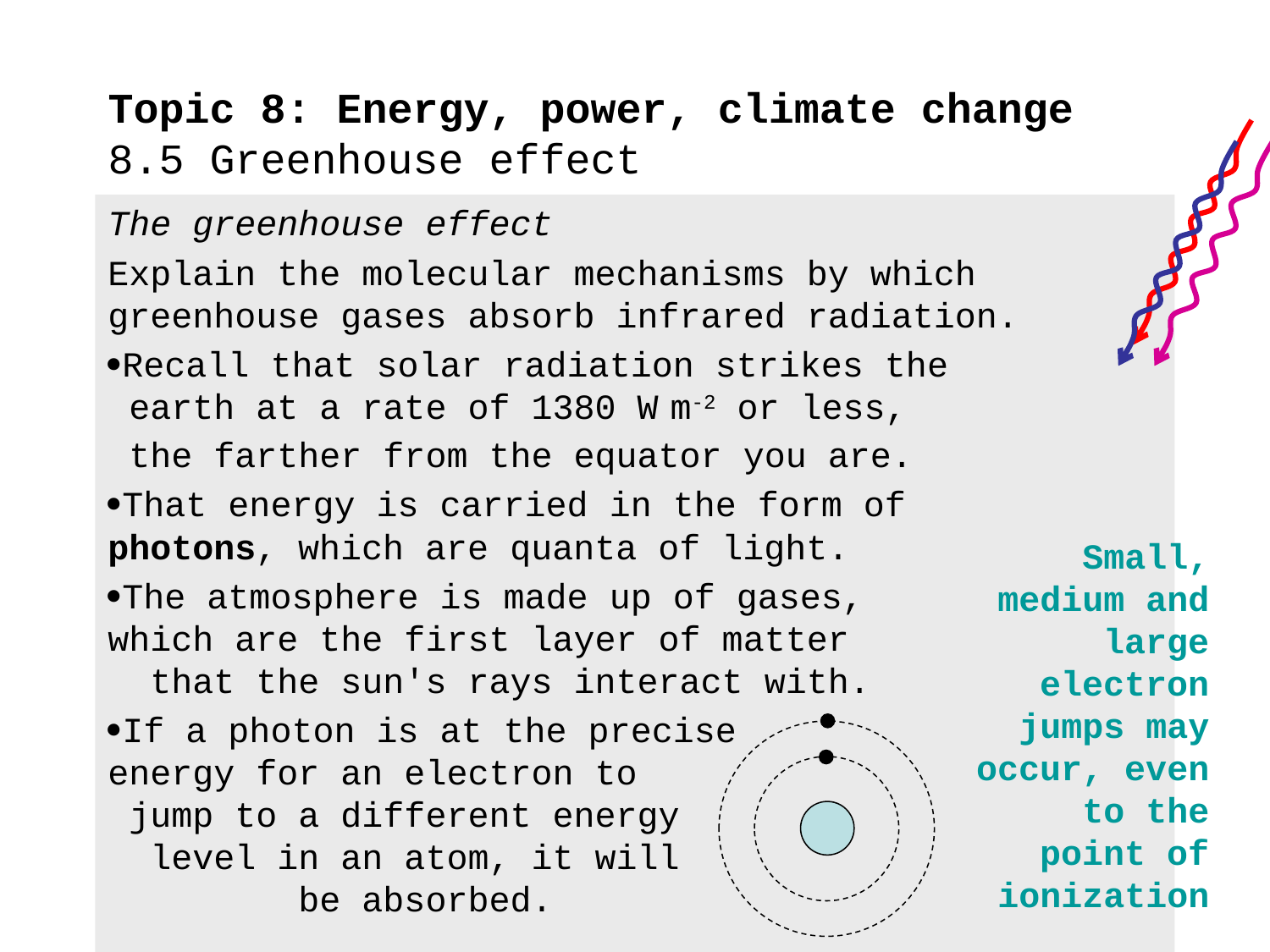

# Topic 8: Energy, power, climate change 8.5 Greenhouse effect
The greenhouse effect
Explain the molecular mechanisms by which greenhouse gases absorb infrared radiation.
•Recall that solar radiation strikes the            earth at a rate of 1380 W m-2 or less,              the farther from the equator you are.
•That energy is carried in the form of           photons, which are quanta of light.
•The atmosphere is made up of gases,               which are the first layer of matter                 that the sun's rays interact with.
•If a photon is at the precise                     energy for an electron to                          jump to a different energy                         level in an atom, it will                                be absorbed.

Small, medium and large electron jumps may occur, even to the point of ionization